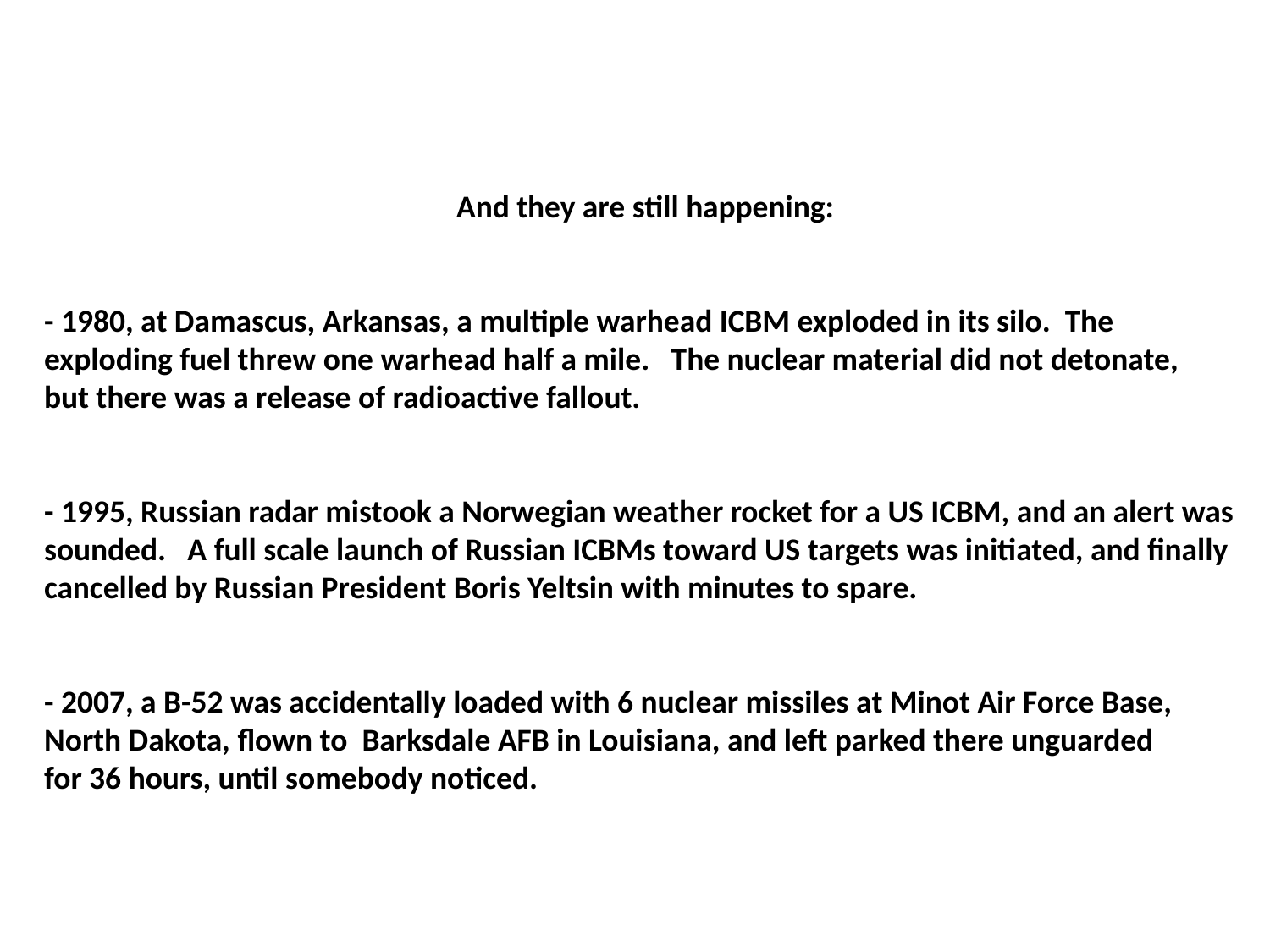

And they are still happening:

- 1980, at Damascus, Arkansas, a multiple warhead ICBM exploded in its silo.  The exploding fuel threw one warhead half a mile.   The nuclear material did not detonate,    but there was a release of radioactive fallout.

- 1995, Russian radar mistook a Norwegian weather rocket for a US ICBM, and an alert was sounded.   A full scale launch of Russian ICBMs toward US targets was initiated, and finally cancelled by Russian President Boris Yeltsin with minutes to spare.

- 2007, a B-52 was accidentally loaded with 6 nuclear missiles at Minot Air Force Base, North Dakota, flown to  Barksdale AFB in Louisiana, and left parked there unguarded        for 36 hours, until somebody noticed.